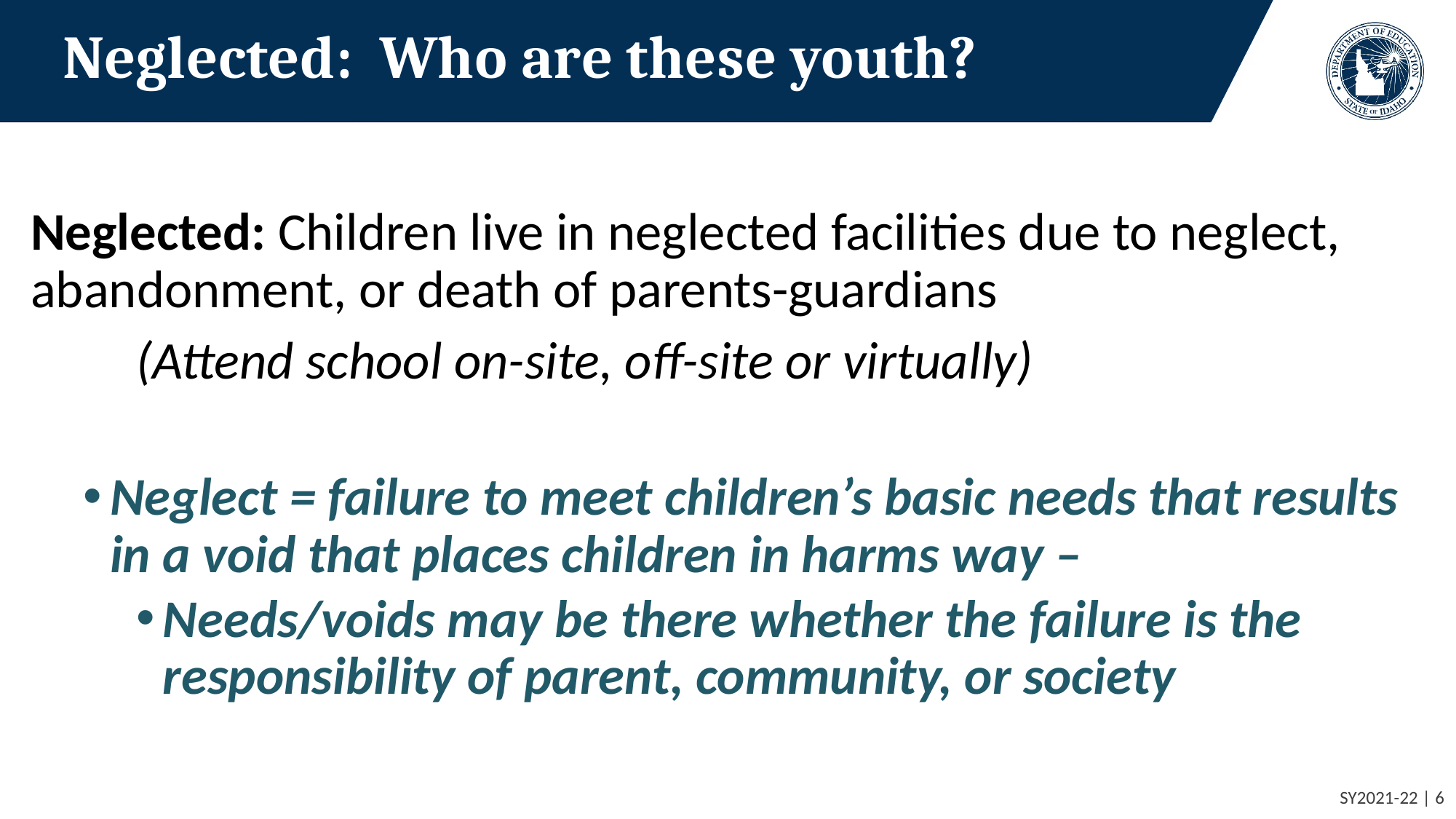

# Neglected:  Who are these youth?

Neglected: Children live in neglected facilities due to neglect, abandonment, or death of parents-guardians
	(Attend school on-site, off-site or virtually)

Neglect = failure to meet children’s basic needs that results in a void that places children in harms way –
Needs/voids may be there whether the failure is the responsibility of parent, community, or society

 SY2021-22 | 6